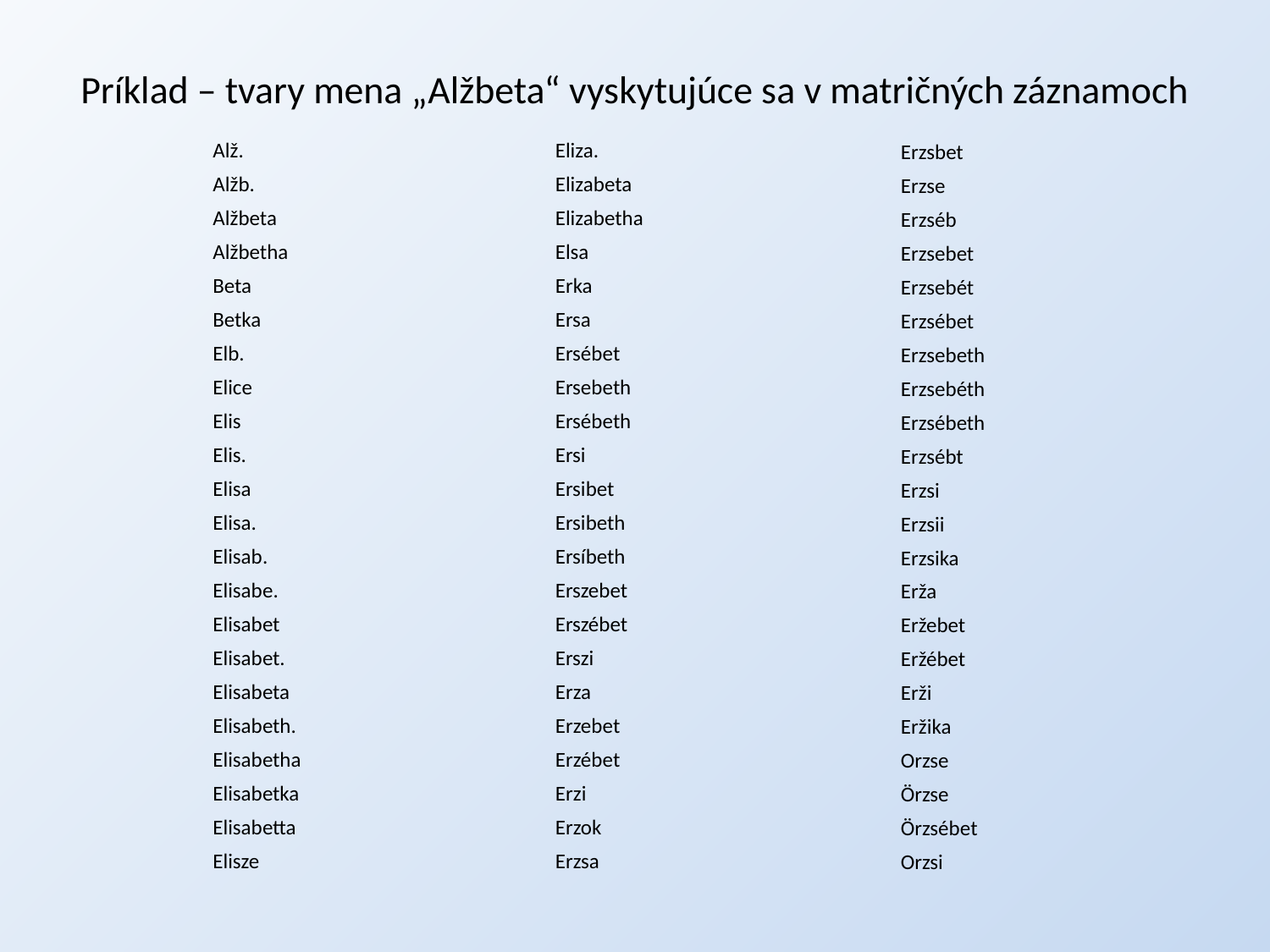

# Príklad – tvary mena „Alžbeta“ vyskytujúce sa v matričných záznamoch
| Alž. |
| --- |
| Alžb. |
| Alžbeta |
| Alžbetha |
| Beta |
| Betka |
| Elb. |
| Elice |
| Elis |
| Elis. |
| Elisa |
| Elisa. |
| Elisab. |
| Elisabe. |
| Elisabet |
| Elisabet. |
| Elisabeta |
| Elisabeth. |
| Elisabetha |
| Elisabetka |
| Elisabetta |
| Elisze |
| Eliza. |
| --- |
| Elizabeta |
| Elizabetha |
| Elsa |
| Erka |
| Ersa |
| Ersébet |
| Ersebeth |
| Ersébeth |
| Ersi |
| Ersibet |
| Ersibeth |
| Ersíbeth |
| Erszebet |
| Erszébet |
| Erszi |
| Erza |
| Erzebet |
| Erzébet |
| Erzi |
| Erzok |
| Erzsa |
| Erzsbet |
| --- |
| Erzse |
| Erzséb |
| Erzsebet |
| Erzsebét |
| Erzsébet |
| Erzsebeth |
| Erzsebéth |
| Erzsébeth |
| Erzsébt |
| Erzsi |
| Erzsii |
| Erzsika |
| Erža |
| Eržebet |
| Eržébet |
| Erži |
| Eržika |
| Orzse |
| Örzse |
| Örzsébet |
| Orzsi |